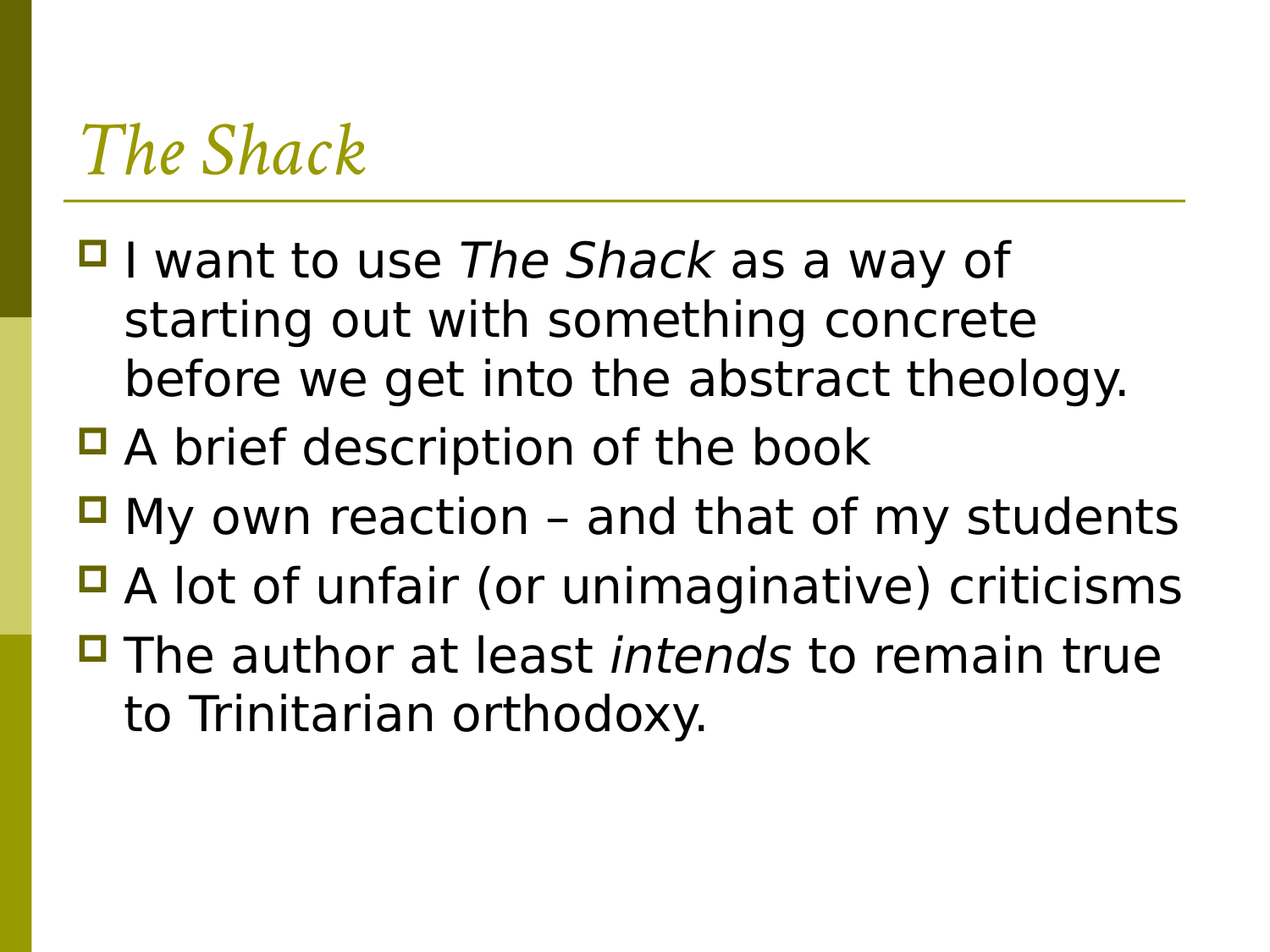

# The Shack
I want to use The Shack as a way of starting out with something concrete before we get into the abstract theology.
A brief description of the book
My own reaction – and that of my students
A lot of unfair (or unimaginative) criticisms
The author at least intends to remain true to Trinitarian orthodoxy.